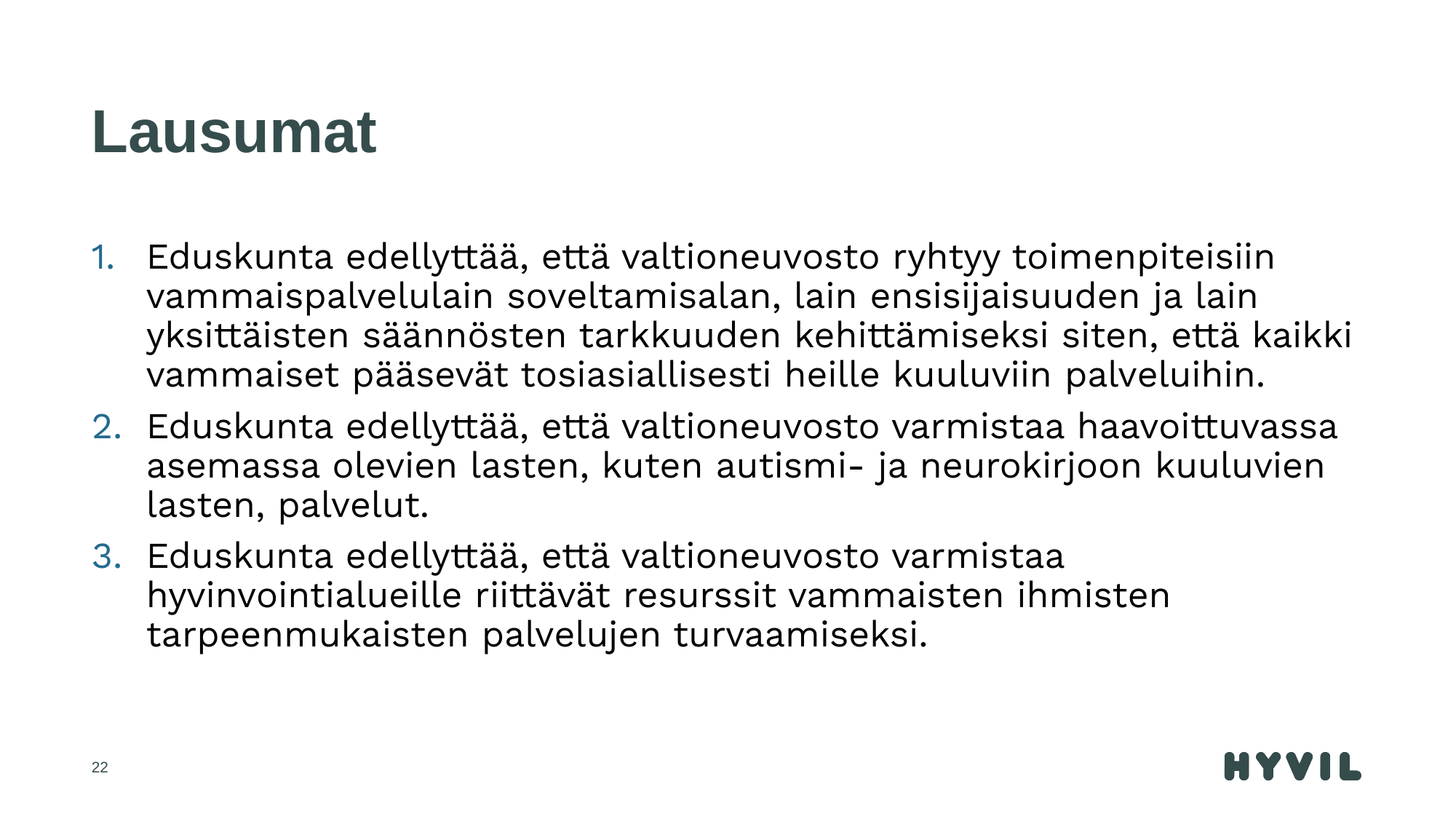

# Lausumat
Eduskunta edellyttää, että valtioneuvosto ryhtyy toimenpiteisiin vammaispalvelulain soveltamisalan, lain ensisijaisuuden ja lain yksittäisten säännösten tarkkuuden kehittämiseksi siten, että kaikki vammaiset pääsevät tosiasiallisesti heille kuuluviin palveluihin.
Eduskunta edellyttää, että valtioneuvosto varmistaa haavoittuvassa asemassa olevien lasten, kuten autismi- ja neurokirjoon kuuluvien lasten, palvelut.
Eduskunta edellyttää, että valtioneuvosto varmistaa hyvinvointialueille riittävät resurssit vammaisten ihmisten tarpeenmukaisten palvelujen turvaamiseksi.

22